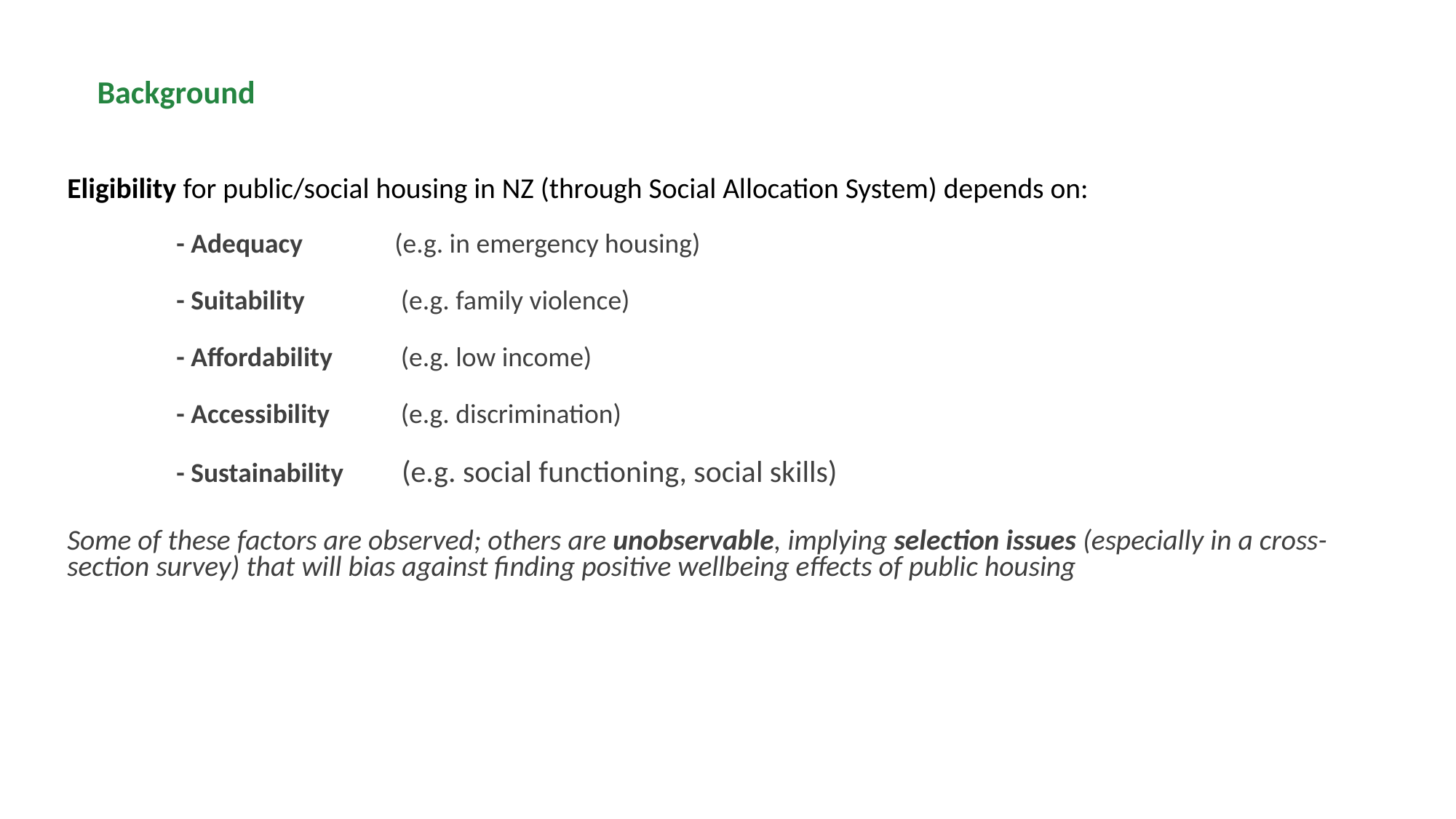

# Background
Eligibility for public/social housing in NZ (through Social Allocation System) depends on:
	- Adequacy 	(e.g. in emergency housing)
	- Suitability	 (e.g. family violence)
	- Affordability	 (e.g. low income)
	- Accessibility	 (e.g. discrimination)
	- Sustainability	 (e.g. social functioning, social skills)
Some of these factors are observed; others are unobservable, implying selection issues (especially in a cross-section survey) that will bias against finding positive wellbeing effects of public housing